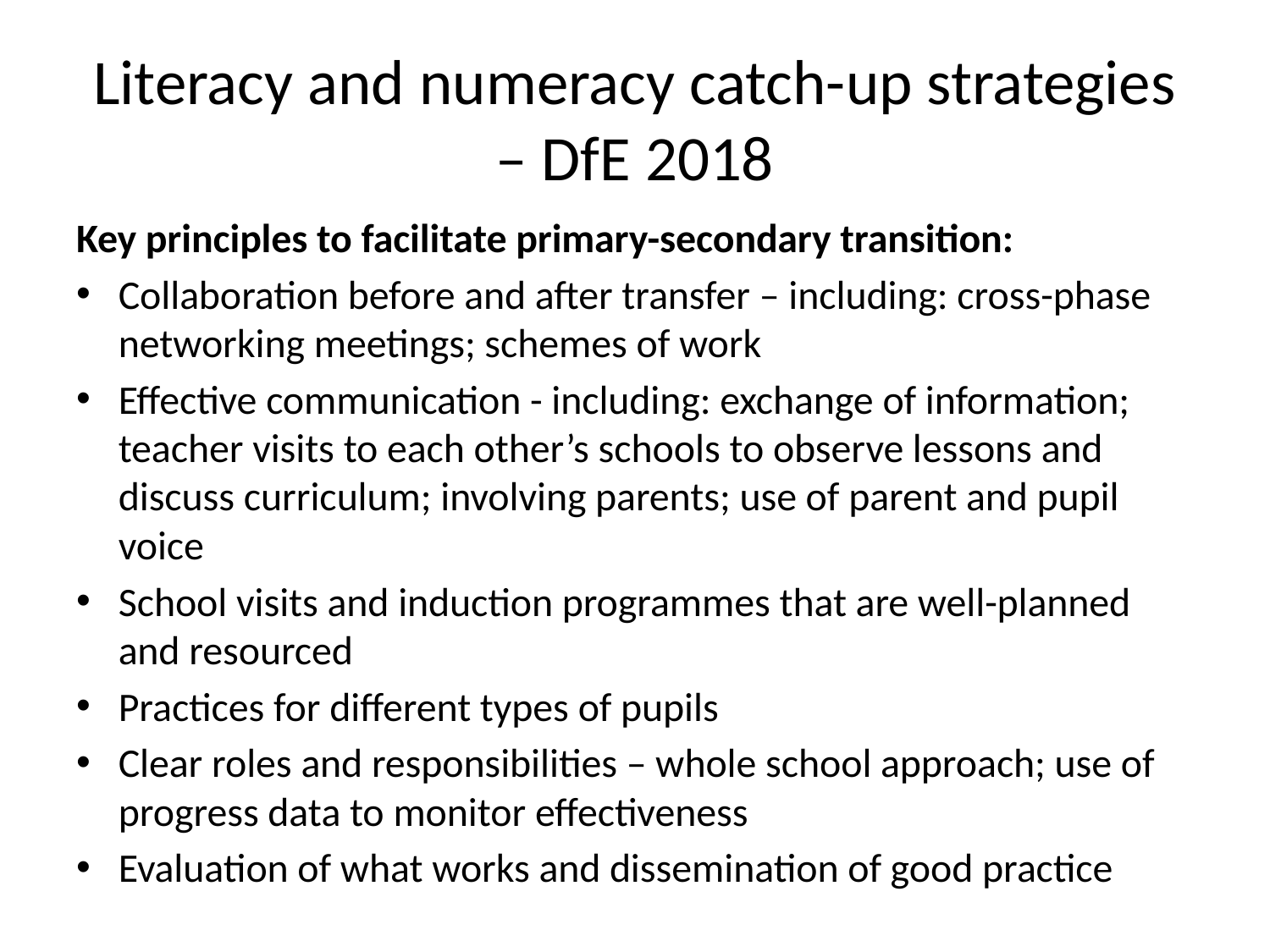

# Literacy and numeracy catch-up strategies – DfE 2018
Key principles to facilitate primary-secondary transition:
Collaboration before and after transfer – including: cross-phase networking meetings; schemes of work
Effective communication - including: exchange of information; teacher visits to each other’s schools to observe lessons and discuss curriculum; involving parents; use of parent and pupil voice
School visits and induction programmes that are well-planned and resourced
Practices for different types of pupils
Clear roles and responsibilities – whole school approach; use of progress data to monitor effectiveness
Evaluation of what works and dissemination of good practice